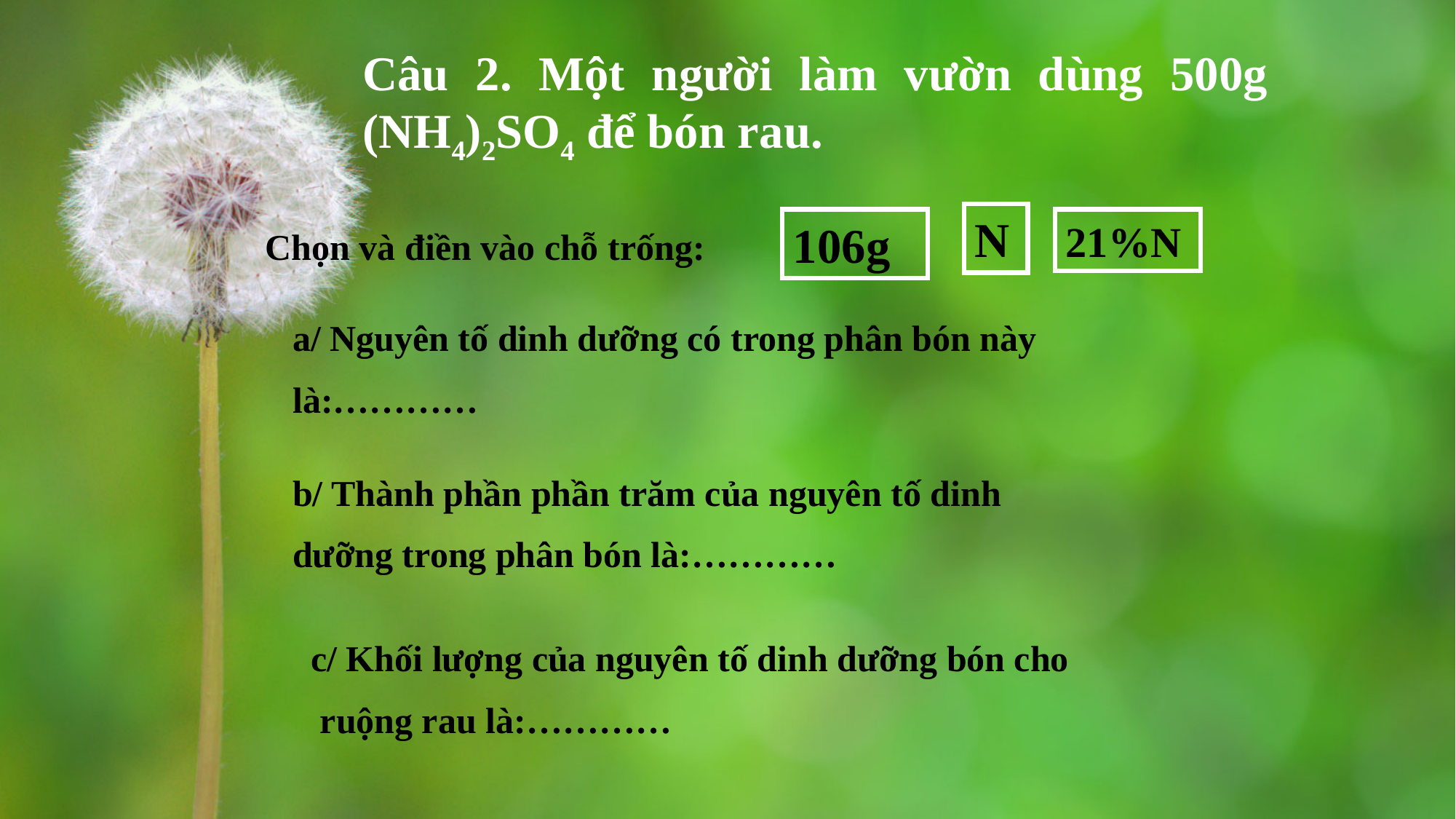

Câu 2. Một người làm vườn dùng 500g (NH4)2SO4 để bón rau.
N
21%N
106g
 Chọn và điền vào chỗ trống:
 a/ Nguyên tố dinh dưỡng có trong phân bón này
 là:…………
b/ Thành phần phần trăm của nguyên tố dinh
dưỡng trong phân bón là:…………
c/ Khối lượng của nguyên tố dinh dưỡng bón cho
 ruộng rau là:…………